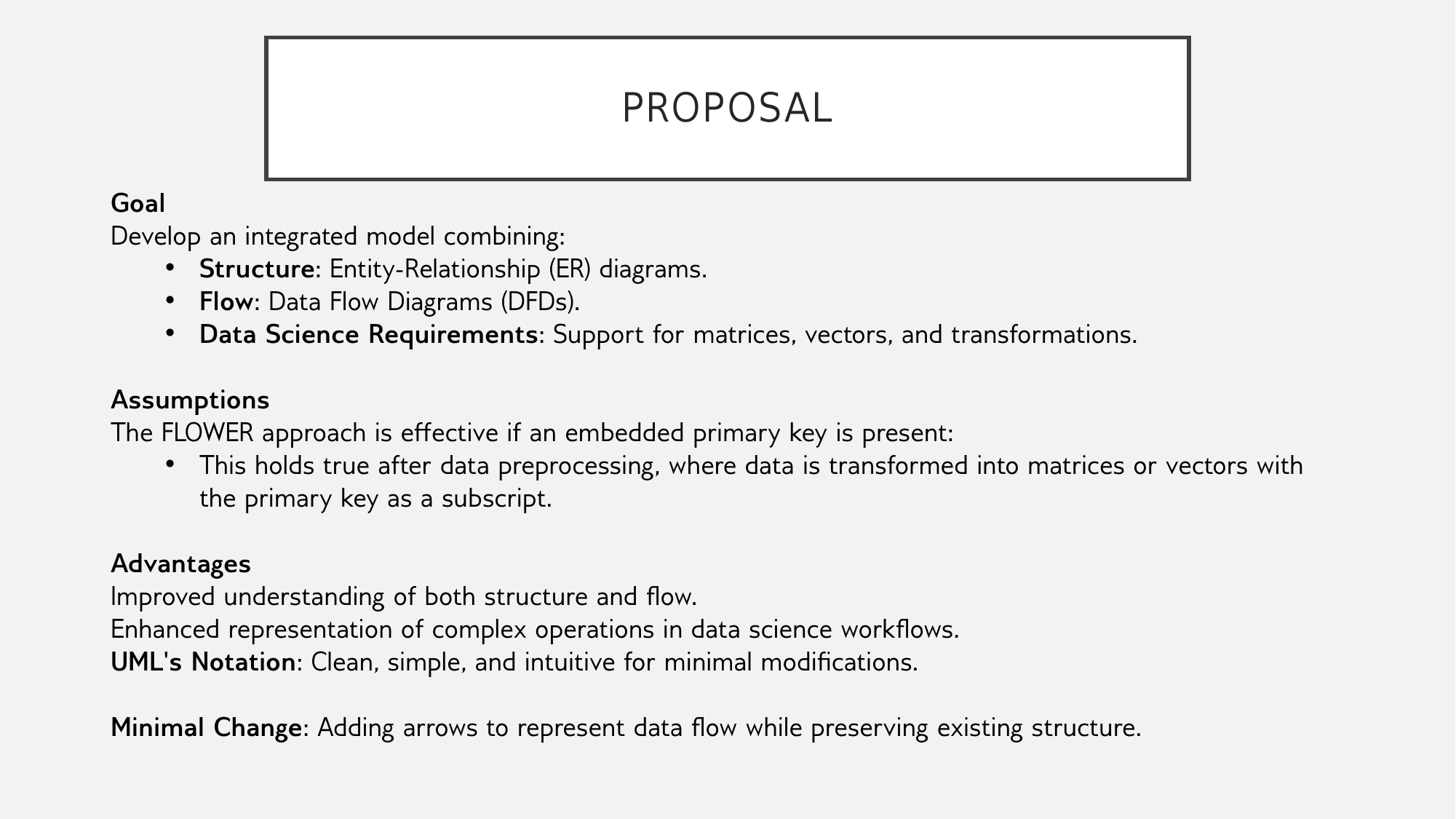

# Proposal
Goal
Develop an integrated model combining:
Structure: Entity-Relationship (ER) diagrams.
Flow: Data Flow Diagrams (DFDs).
Data Science Requirements: Support for matrices, vectors, and transformations.

Assumptions
The FLOWER approach is effective if an embedded primary key is present:
This holds true after data preprocessing, where data is transformed into matrices or vectors with the primary key as a subscript.

Advantages
Improved understanding of both structure and flow.
Enhanced representation of complex operations in data science workflows.
UML's Notation: Clean, simple, and intuitive for minimal modifications.

Minimal Change: Adding arrows to represent data flow while preserving existing structure.